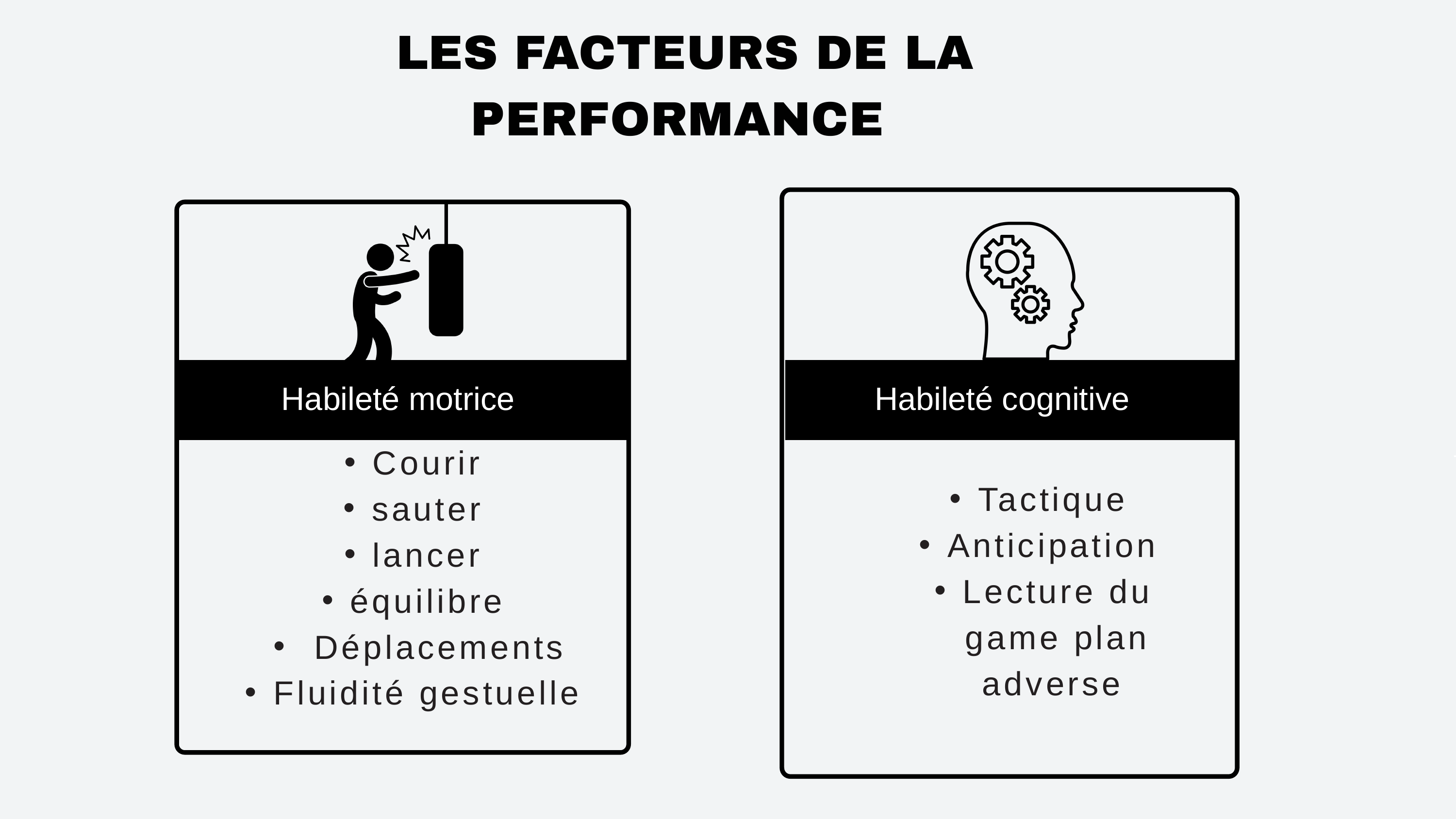

LES FACTEURS DE LA PERFORMANCE
T

Habileté motrice

Habileté cognitive
Courir
sauter
lancer
équilibre
 Déplacements
Fluidité gestuelle

Tactique
Anticipation
Lecture du game plan adverse